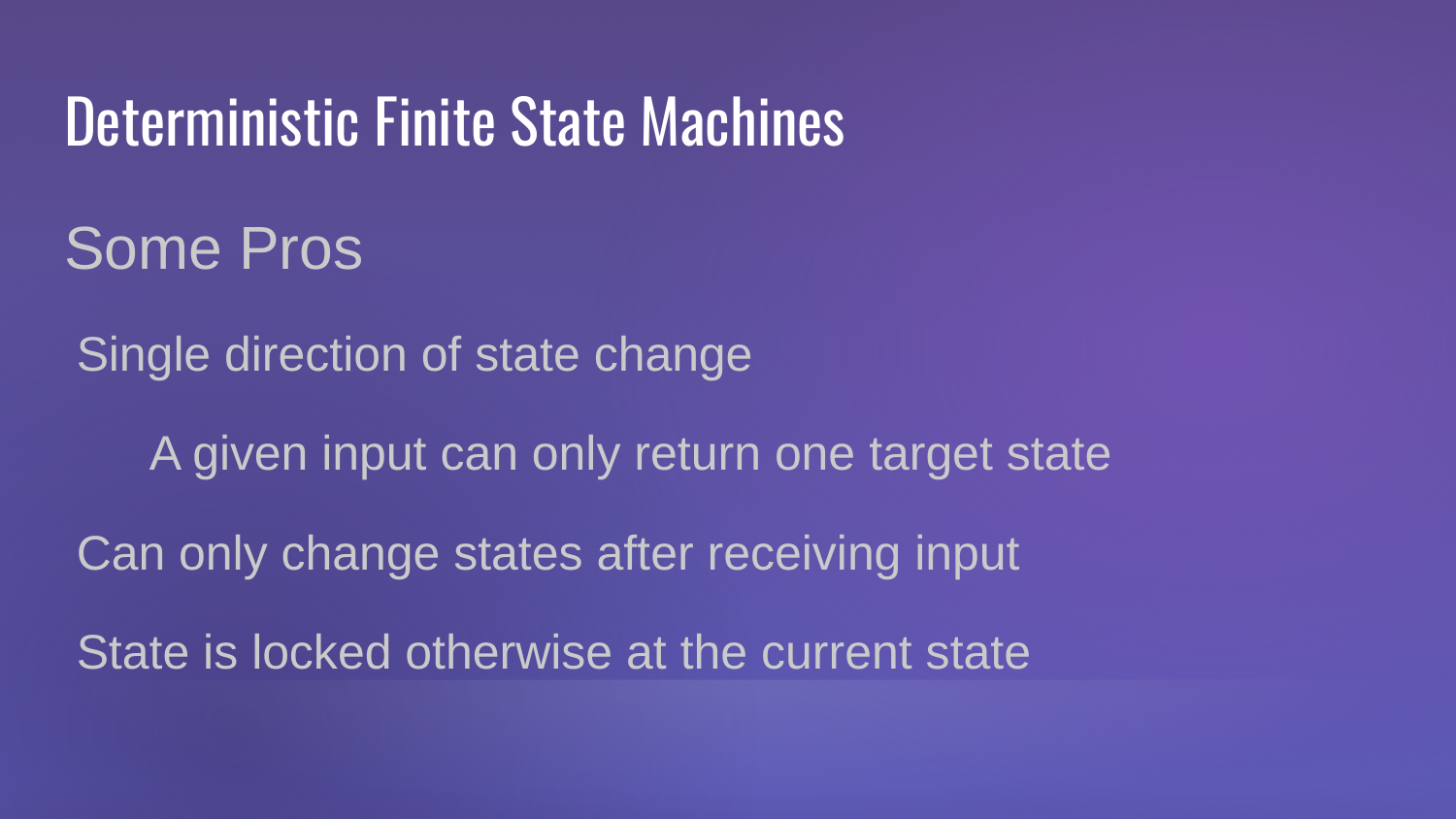

# Deterministic Finite State Machines
Some Pros
Single direction of state change
A given input can only return one target state
Can only change states after receiving input
State is locked otherwise at the current state